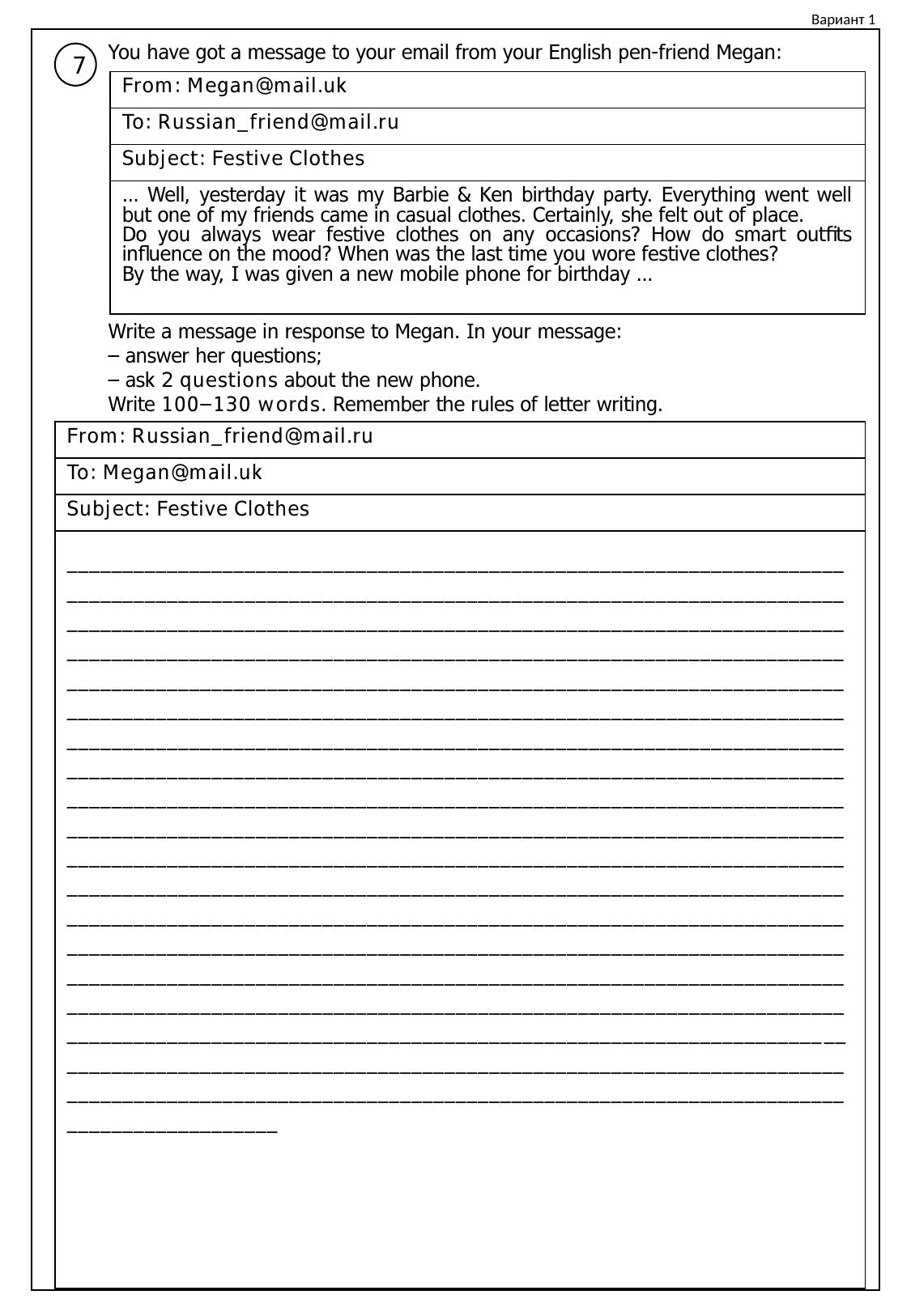

Вариант 1

You have got a message to your email from your English pen-friend Megan:

Write a message in response to Megan. In your message:
– answer her questions;
– ask 2 questions about the new phone.
Write 100–130 words. Remember the rules of letter writing.
7
| From: Megan@mail.uk |
| --- |
| To: Russian\_friend@mail.ru |
| Subject: Festive Clothes |
| … Well, yesterday it was my Barbie & Ken birthday party. Everything went well but one of my friends came in casual clothes. Certainly, she felt out of place. Do you always wear festive clothes on any occasions? How do smart outfits influence on the mood? When was the last time you wore festive clothes? By the way, I was given a new mobile phone for birthday … |
| From: Russian\_friend@mail.ru |
| --- |
| To: Megan@mail.uk |
| Subject: Festive Clothes |
| \_\_\_\_\_\_\_\_\_\_\_\_\_\_\_\_\_\_\_\_\_\_\_\_\_\_\_\_\_\_\_\_\_\_\_\_\_\_\_\_\_\_\_\_\_\_\_\_\_\_\_\_\_\_\_\_\_\_\_\_\_\_\_\_\_\_\_\_\_\_\_\_\_\_\_\_\_\_\_\_\_\_\_\_\_\_\_\_\_\_\_\_\_\_\_\_\_\_\_\_\_\_\_\_\_\_\_\_\_\_\_\_\_\_\_\_\_\_\_\_\_\_\_\_\_\_\_\_\_\_\_\_\_\_\_\_\_\_\_\_\_\_\_\_\_\_\_\_\_\_\_\_\_\_\_\_\_\_\_\_\_\_\_\_\_\_\_\_\_\_\_\_\_\_\_\_\_\_\_\_\_\_\_\_\_\_\_\_\_\_\_\_\_\_\_\_\_\_\_\_\_\_\_\_\_\_\_\_\_\_\_\_\_\_\_\_\_\_\_\_\_\_\_\_\_\_\_\_\_\_\_\_\_\_\_\_\_\_\_\_\_\_\_\_\_\_\_\_\_\_\_\_\_\_\_\_\_\_\_\_\_\_\_\_\_\_\_\_\_\_\_\_\_\_\_\_\_\_\_\_\_\_\_\_\_\_\_\_\_\_\_\_\_\_\_\_\_\_\_\_\_\_\_\_\_\_\_\_\_\_\_\_\_\_\_\_\_\_\_\_\_\_\_\_\_\_\_\_\_\_\_\_\_\_\_\_\_\_\_\_\_\_\_\_\_\_\_\_\_\_\_\_\_\_\_\_\_\_\_\_\_\_\_\_\_\_\_\_\_\_\_\_\_\_\_\_\_\_\_\_\_\_\_\_\_\_\_\_\_\_\_\_\_\_\_\_\_\_\_\_\_\_\_\_\_\_\_\_\_\_\_\_\_\_\_\_\_\_\_\_\_\_\_\_\_\_\_\_\_\_\_\_\_\_\_\_\_\_\_\_\_\_\_\_\_\_\_\_\_\_\_\_\_\_\_\_\_\_\_\_\_\_\_\_\_\_\_\_\_\_\_\_\_\_\_\_\_\_\_\_\_\_\_\_\_\_\_\_\_\_\_\_\_\_\_\_\_\_\_\_\_\_\_\_\_\_\_\_\_\_\_\_\_\_\_\_\_\_\_\_\_\_\_\_\_\_\_\_\_\_\_\_\_\_\_\_\_\_\_\_\_\_\_\_\_\_\_\_\_\_\_\_\_\_\_\_\_\_\_\_\_\_\_\_\_\_\_\_\_\_\_\_\_\_\_\_\_\_\_\_\_\_\_\_\_\_\_\_\_\_\_\_\_\_\_\_\_\_\_\_\_\_\_\_\_\_\_\_\_\_\_\_\_\_\_\_\_\_\_\_\_\_\_\_\_\_\_\_\_\_\_\_\_\_\_\_\_\_\_\_\_\_\_\_\_\_\_\_\_\_\_\_\_\_\_\_\_\_\_\_\_\_\_\_\_\_\_\_\_\_\_\_\_\_\_\_\_\_\_\_\_\_\_\_\_\_\_\_\_\_\_\_\_\_\_\_\_\_\_\_\_\_\_\_\_\_\_\_\_\_\_\_\_\_\_\_\_\_\_\_\_\_\_\_\_\_\_\_\_\_\_\_\_\_\_\_\_\_\_\_\_\_\_\_\_\_\_\_\_\_\_\_\_\_\_\_\_\_\_\_\_\_\_\_\_\_\_\_\_\_\_\_\_\_\_\_\_\_\_\_\_\_\_\_\_\_\_\_\_\_\_\_\_\_\_\_\_\_\_\_\_\_\_\_\_\_\_\_\_\_\_\_\_\_\_\_\_\_\_\_\_\_\_\_\_\_\_\_\_\_\_\_\_\_\_\_\_\_\_\_\_\_\_\_\_\_\_\_\_\_\_\_\_\_\_\_\_\_\_\_\_\_\_\_\_\_\_\_\_\_\_\_\_\_\_\_\_\_\_\_\_\_\_\_\_\_\_\_\_\_\_\_\_\_\_\_\_\_\_\_\_\_\_\_\_\_\_\_\_\_\_\_\_\_\_\_\_\_\_\_\_\_\_\_\_\_\_\_\_\_\_\_\_\_\_\_\_\_\_\_\_\_\_\_\_\_\_\_\_\_\_\_\_\_\_\_\_\_\_\_\_\_\_\_\_\_\_\_\_\_\_\_\_\_\_\_\_\_\_\_\_\_\_\_\_\_\_\_\_\_\_\_\_\_\_\_\_\_\_\_\_\_\_\_\_\_\_\_\_\_\_\_\_\_\_\_\_\_\_\_\_\_\_\_\_\_\_\_\_\_\_\_\_\_\_\_\_\_\_\_\_\_\_\_\_\_\_\_\_\_\_\_\_\_\_\_\_\_\_\_\_\_\_\_\_\_\_\_\_\_\_\_\_\_\_\_\_\_\_\_\_\_\_\_\_\_\_\_\_\_\_\_\_\_\_\_\_\_\_\_\_\_\_\_\_\_\_\_\_\_\_\_\_\_\_\_\_\_\_\_\_\_\_\_\_\_\_\_\_\_\_\_\_\_\_\_\_\_\_\_\_\_\_\_\_\_\_\_\_\_\_\_\_\_\_\_\_\_\_\_\_\_\_\_\_\_\_\_\_\_\_\_\_\_\_\_\_\_\_\_\_\_\_\_\_\_\_\_\_\_\_\_\_\_\_\_\_\_\_\_\_\_\_\_\_\_\_\_\_\_\_\_\_\_\_\_\_\_\_\_\_\_\_\_\_\_\_\_\_\_\_\_\_\_\_\_\_\_\_\_\_\_\_\_\_\_\_\_\_\_\_\_\_\_\_\_\_\_\_\_\_\_\_\_\_\_\_\_\_\_\_\_\_\_\_\_\_\_\_\_\_\_\_\_\_\_\_\_\_\_\_\_\_\_\_\_\_\_\_\_\_\_\_\_\_\_\_\_\_\_\_\_\_\_\_\_\_\_\_\_\_\_\_\_\_\_\_\_\_\_\_\_\_\_\_\_\_\_\_\_\_\_\_\_\_\_\_\_\_ |
6